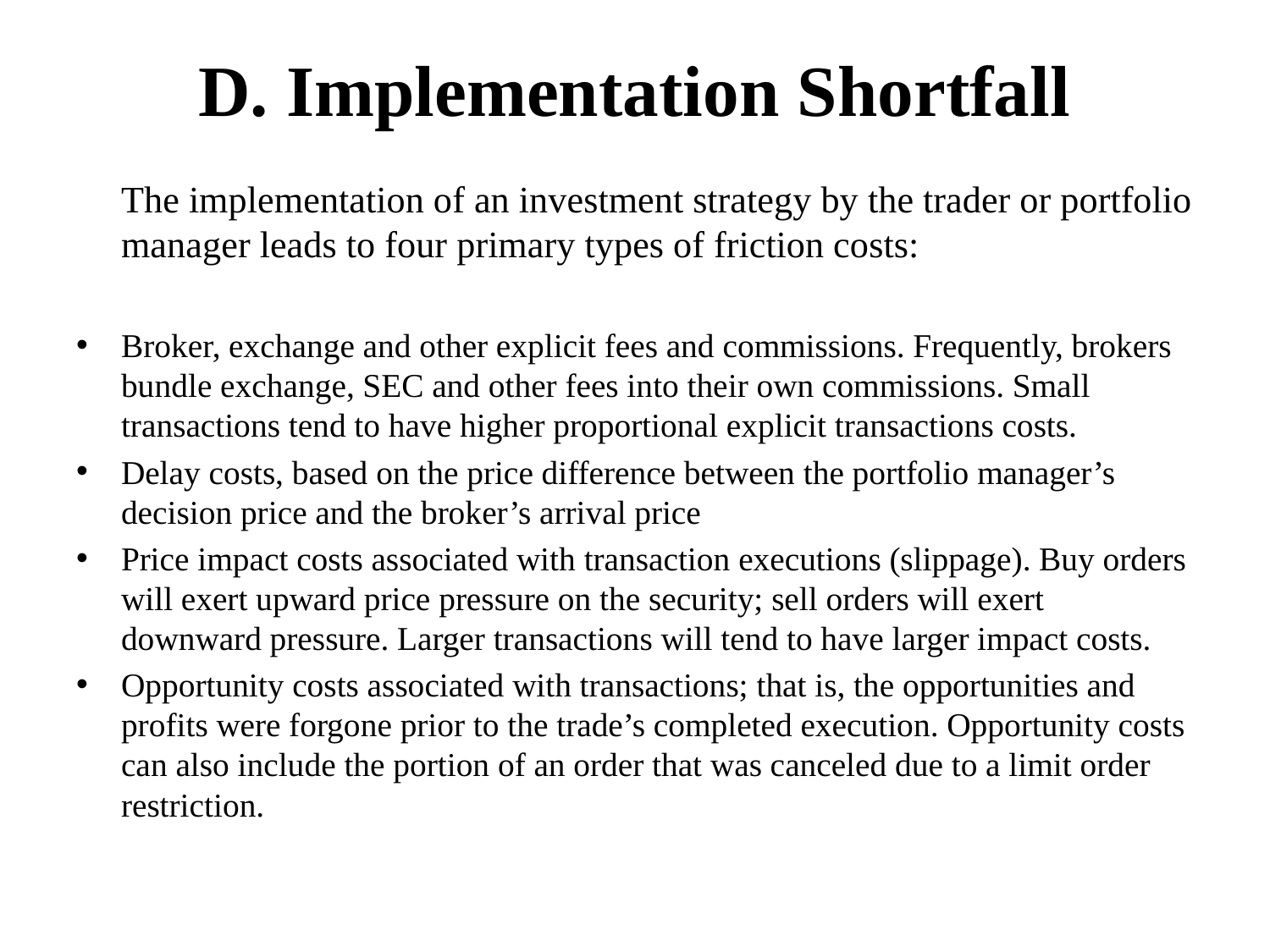

# D. Implementation Shortfall
	The implementation of an investment strategy by the trader or portfolio manager leads to four primary types of friction costs:

Broker, exchange and other explicit fees and commissions. Frequently, brokers bundle exchange, SEC and other fees into their own commissions. Small transactions tend to have higher proportional explicit transactions costs.
Delay costs, based on the price difference between the portfolio manager’s decision price and the broker’s arrival price
Price impact costs associated with transaction executions (slippage). Buy orders will exert upward price pressure on the security; sell orders will exert downward pressure. Larger transactions will tend to have larger impact costs.
Opportunity costs associated with transactions; that is, the opportunities and profits were forgone prior to the trade’s completed execution. Opportunity costs can also include the portion of an order that was canceled due to a limit order restriction.